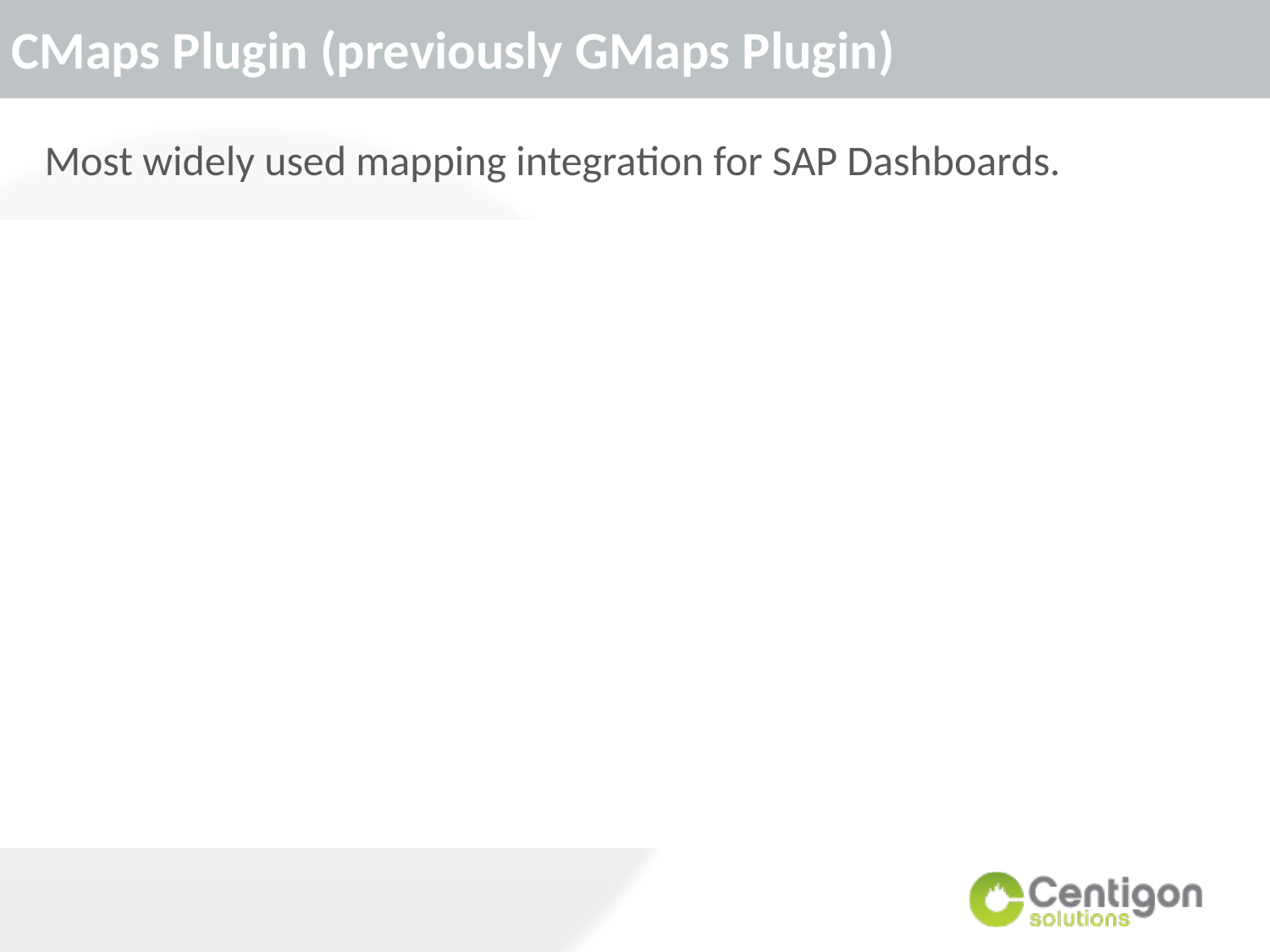

# CMaps Plugin (previously GMaps Plugin)
Most widely used mapping integration for SAP Dashboards.